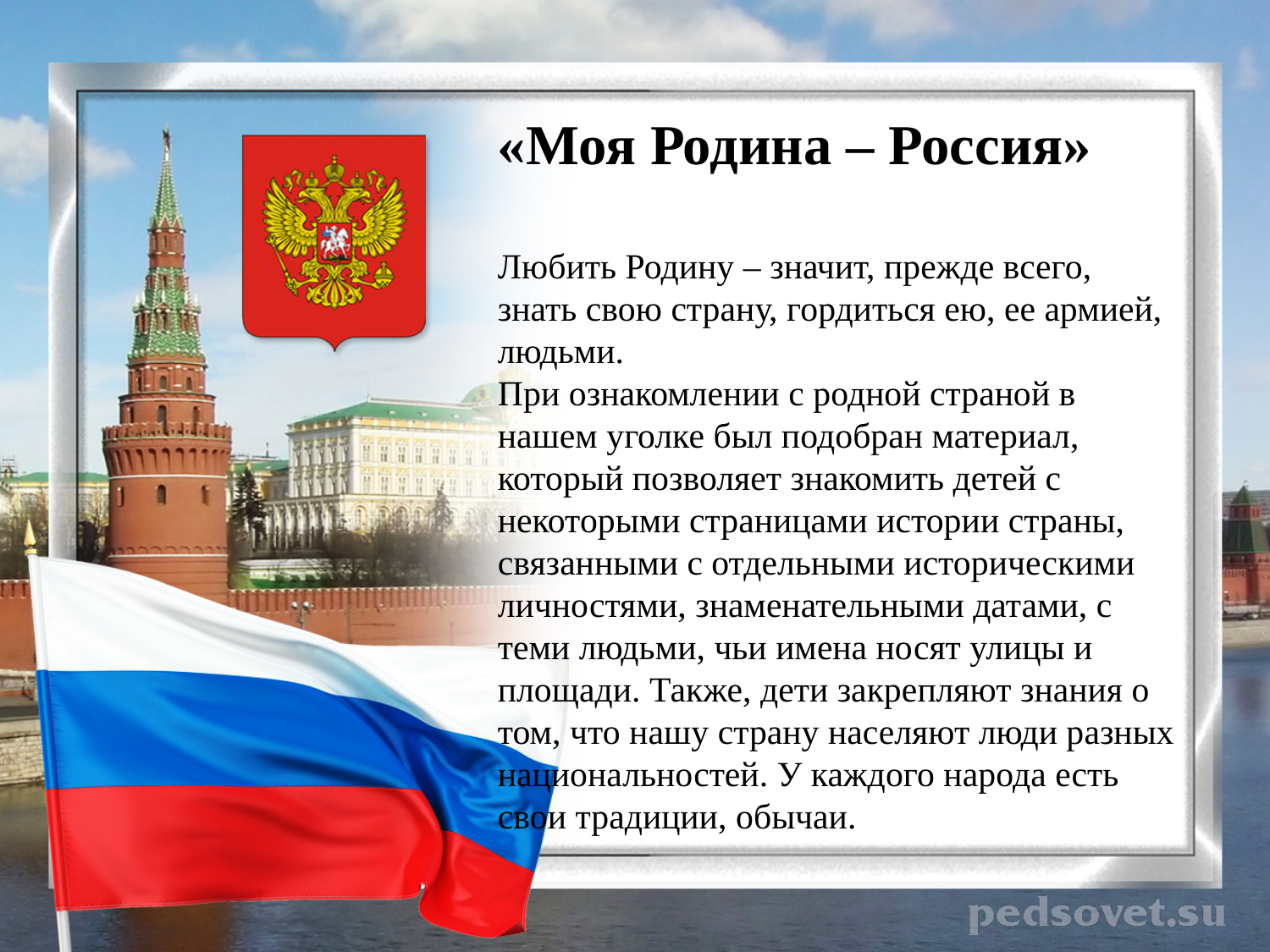

# «Моя Родина – Россия» Любить Родину – значит, прежде всего, знать свою страну, гордиться ею, ее армией, людьми. При ознакомлении с родной страной в нашем уголке был подобран материал, который позволяет знакомить детей с некоторыми страницами истории страны, связанными с отдельными историческими личностями, знаменательными датами, с теми людьми, чьи имена носят улицы и площади. Также, дети закрепляют знания о том, что нашу страну населяют люди разных национальностей. У каждого народа есть свои традиции, обычаи.